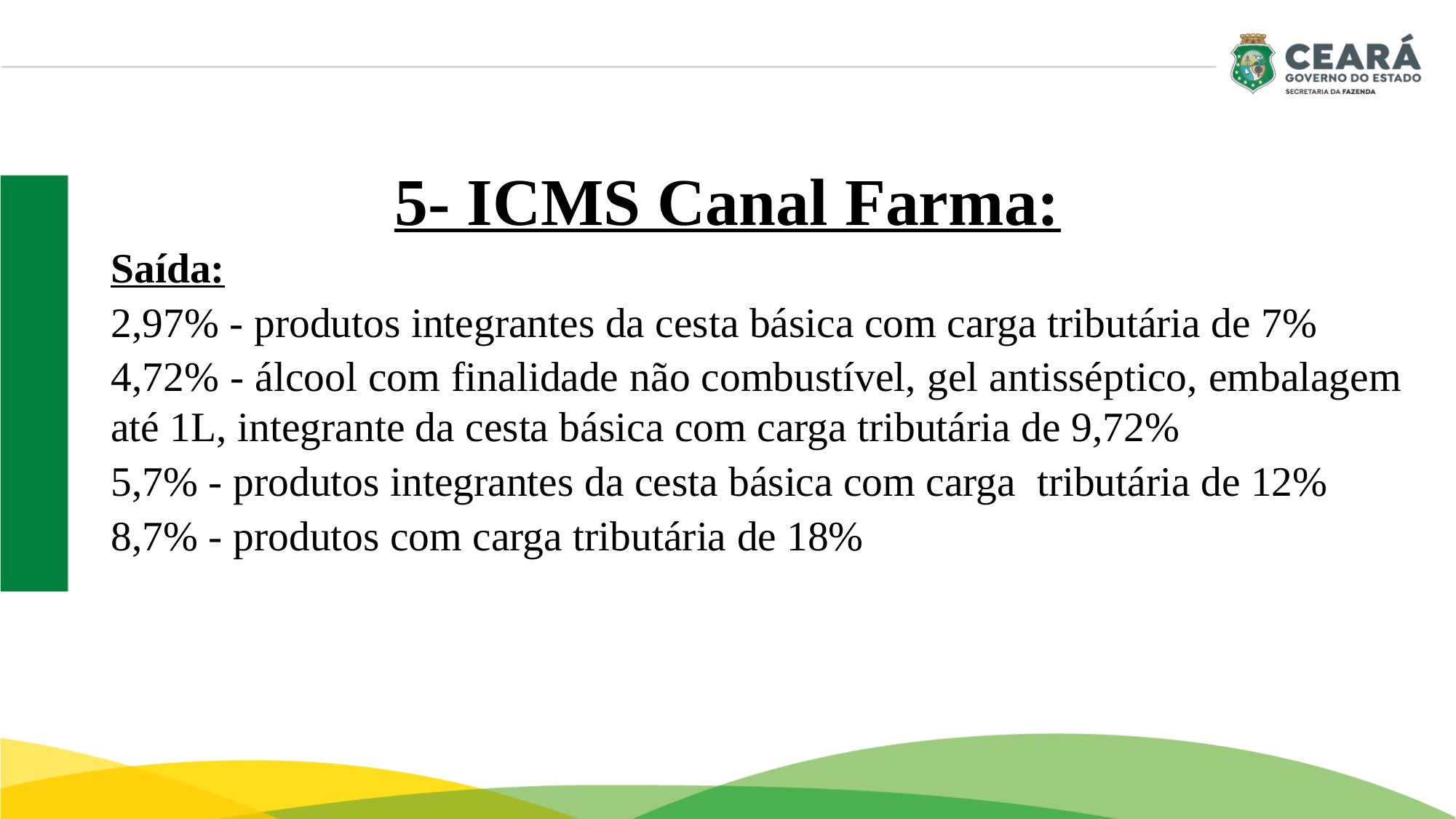

# 5- ICMS Canal Farma:
Saída:
2,97% - produtos integrantes da cesta básica com carga tributária de 7%
4,72% - álcool com finalidade não combustível, gel antisséptico, embalagem até 1L, integrante da cesta básica com carga tributária de 9,72%
5,7% - produtos integrantes da cesta básica com carga  tributária de 12%
8,7% - produtos com carga tributária de 18%